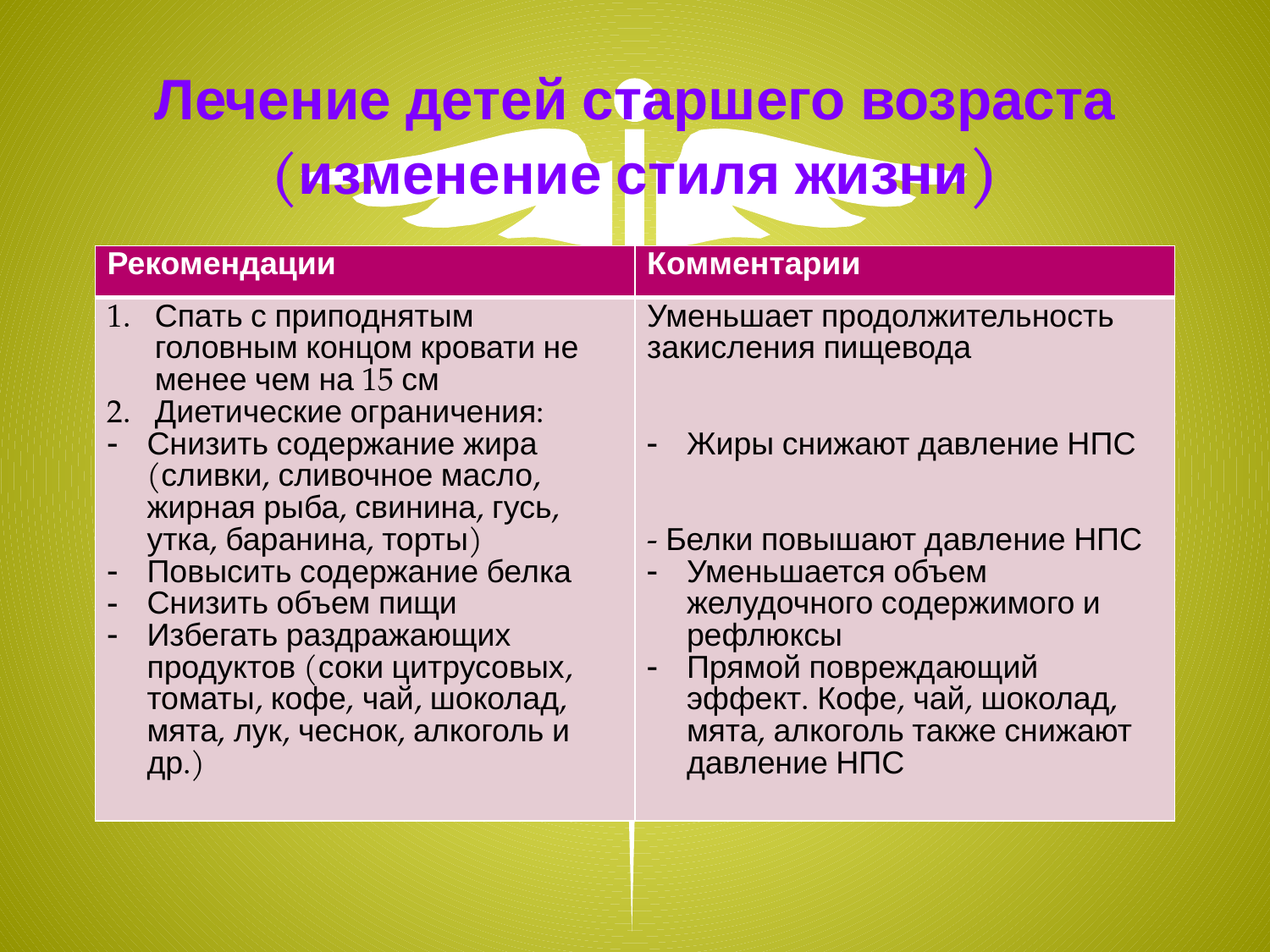

# Лечение детей старшего возраста (изменение стиля жизни)
| Рекомендации | Комментарии |
| --- | --- |
| Спать с приподнятым головным концом кровати не менее чем на 15 см Диетические ограничения: Снизить содержание жира (сливки, сливочное масло, жирная рыба, свинина, гусь, утка, баранина, торты) Повысить содержание белка Снизить объем пищи Избегать раздражающих продуктов (соки цитрусовых, томаты, кофе, чай, шоколад, мята, лук, чеснок, алкоголь и др.) | Уменьшает продолжительность закисления пищевода Жиры снижают давление НПС - Белки повышают давление НПС Уменьшается объем желудочного содержимого и рефлюксы Прямой повреждающий эффект. Кофе, чай, шоколад, мята, алкоголь также снижают давление НПС |